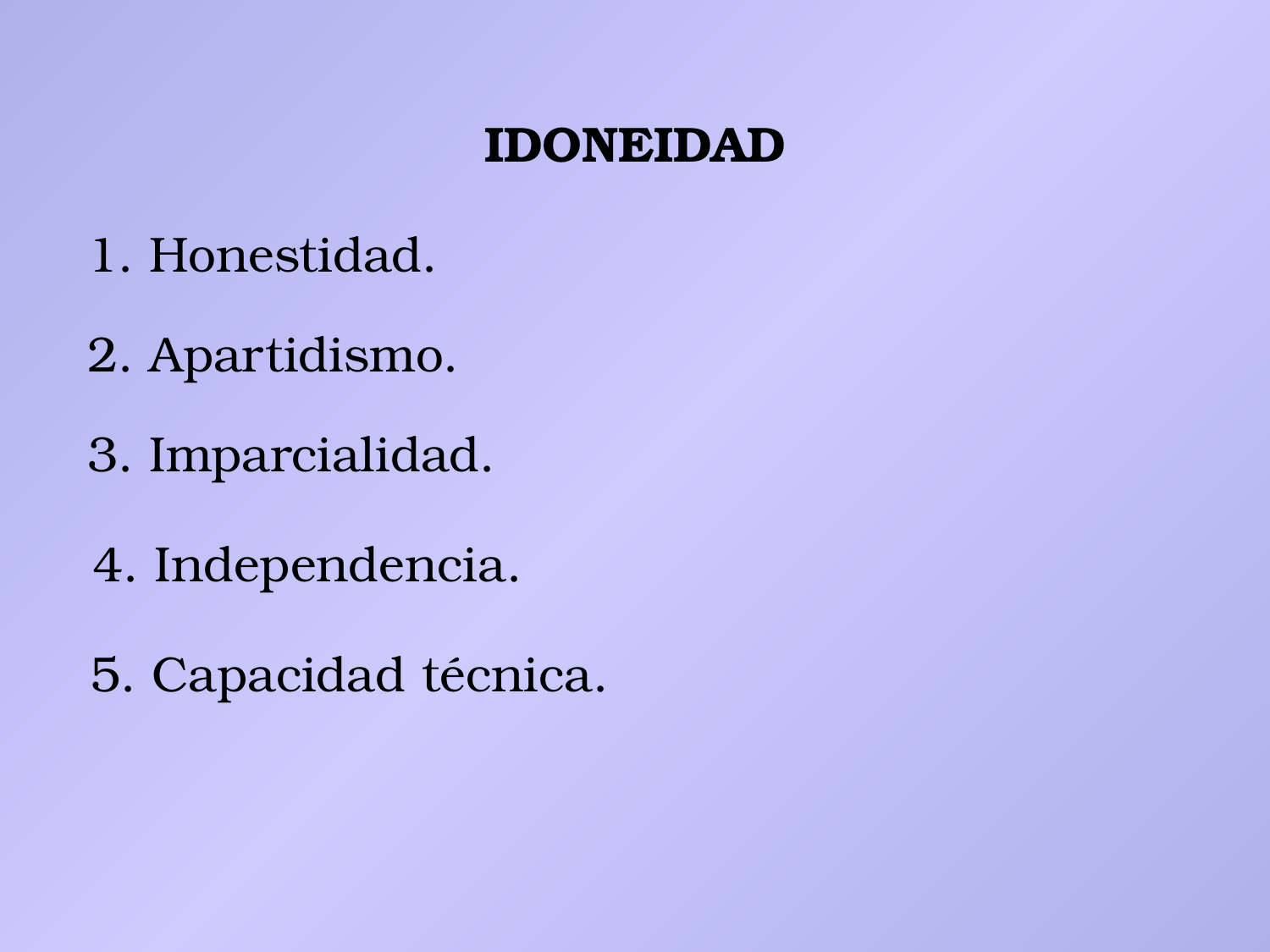

IDONEIDAD
1. Honestidad.
2. Apartidismo.

3. Imparcialidad.
4. Independencia.

5. Capacidad técnica.